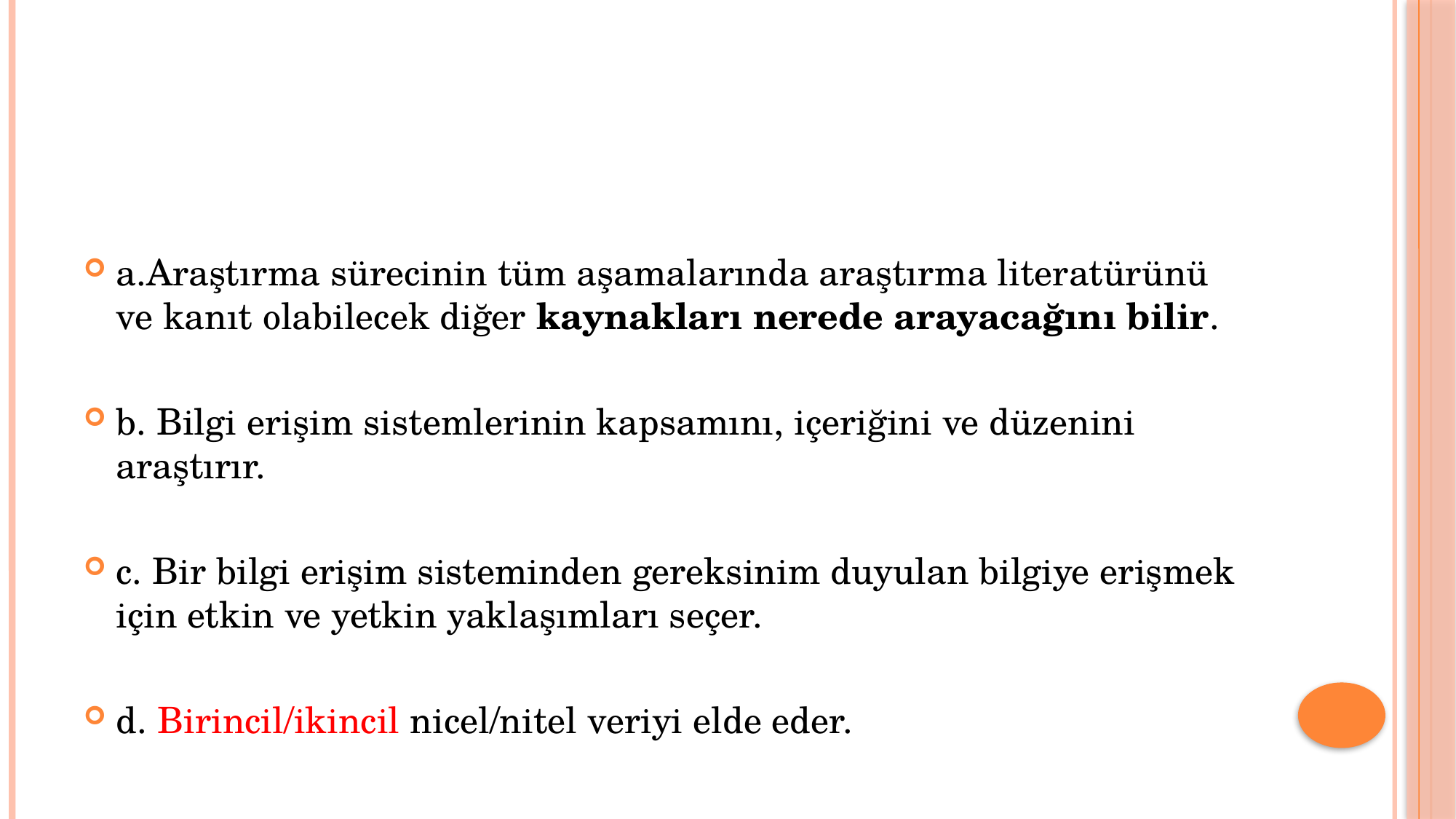

#

a.Araştırma sürecinin tüm aşamalarında araştırma literatürünü ve kanıt olabilecek diğer kaynakları nerede arayacağını bilir.

b. Bilgi erişim sistemlerinin kapsamını, içeriğini ve düzenini araştırır.

c. Bir bilgi erişim sisteminden gereksinim duyulan bilgiye erişmek için etkin ve yetkin yaklaşımları seçer.

d. Birincil/ikincil nicel/nitel veriyi elde eder.